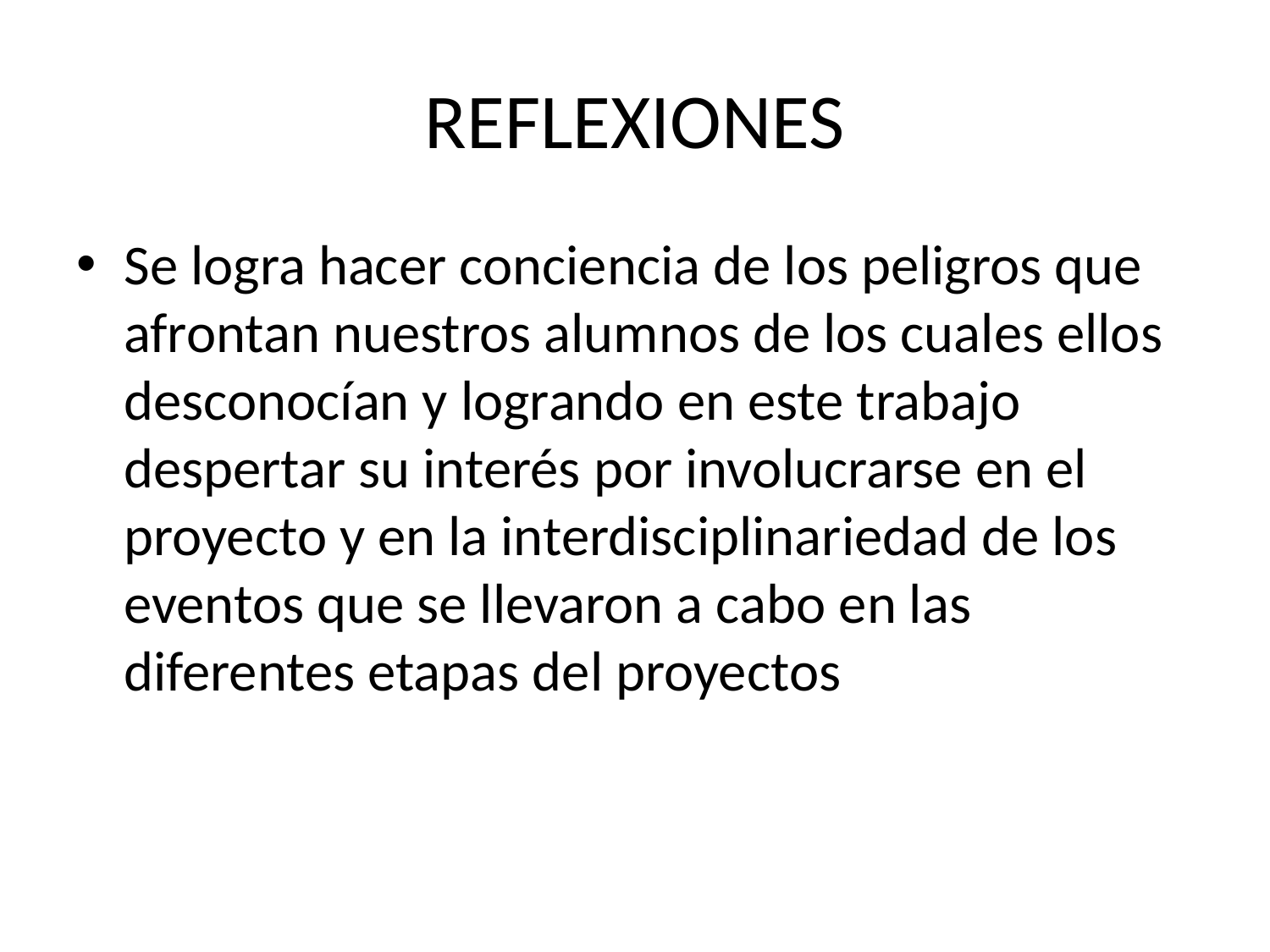

# REFLEXIONES
Se logra hacer conciencia de los peligros que afrontan nuestros alumnos de los cuales ellos desconocían y logrando en este trabajo despertar su interés por involucrarse en el proyecto y en la interdisciplinariedad de los eventos que se llevaron a cabo en las diferentes etapas del proyectos